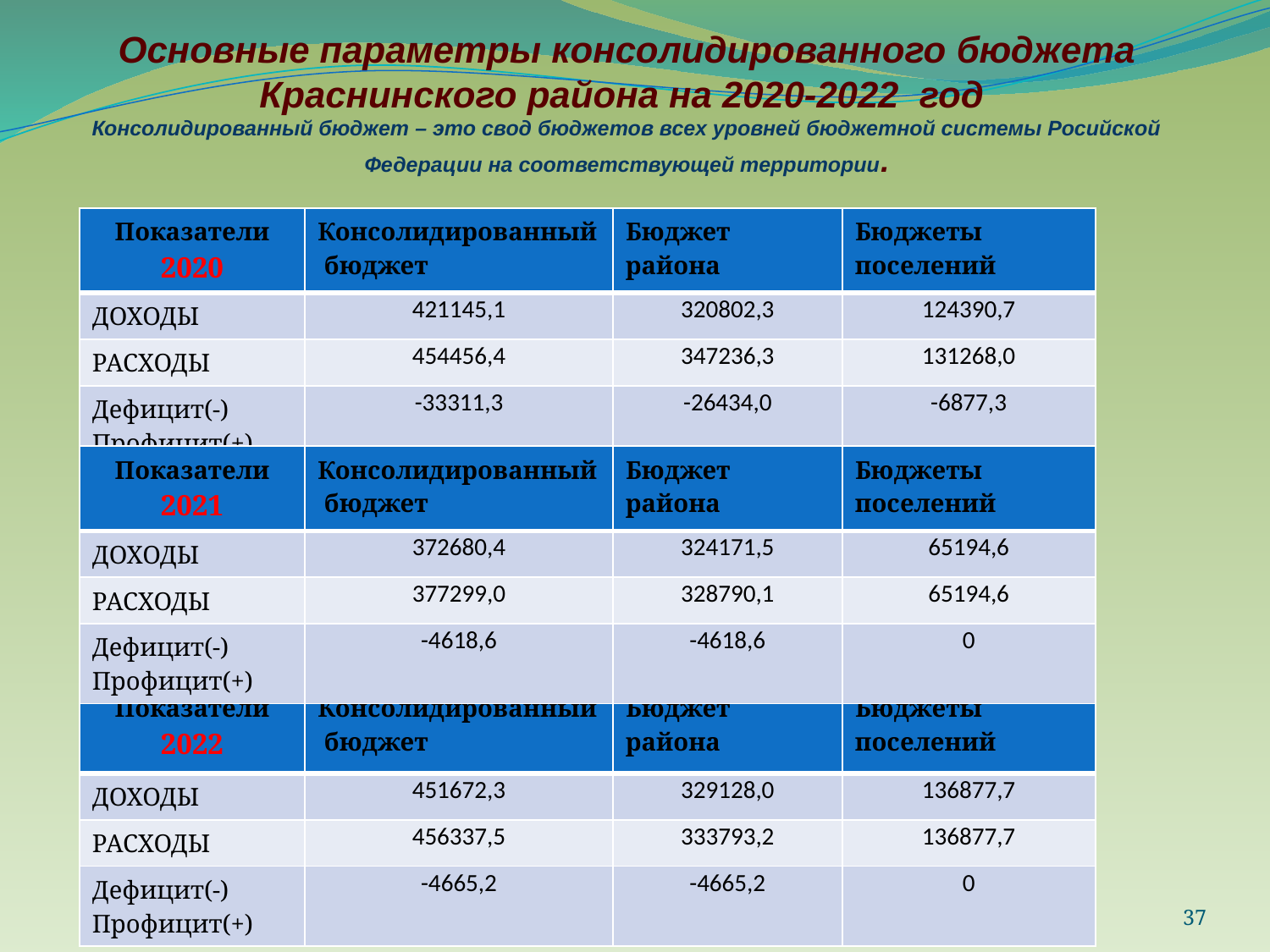

Основные параметры консолидированного бюджета
Краснинского района на 2020-2022  год
Консолидированный бюджет – это свод бюджетов всех уровней бюджетной системы Росийской Федерации на соответствующей территории.

| Показатели 2020 | Консолидированный бюджет | Бюджет района | Бюджеты поселений |
| --- | --- | --- | --- |
| ДОХОДЫ | 421145,1 | 320802,3 | 124390,7 |
| РАСХОДЫ | 454456,4 | 347236,3 | 131268,0 |
| Дефицит(-) Профицит(+) | -33311,3 | -26434,0 | -6877,3 |
| Показатели 2021 | Консолидированный бюджет | Бюджет района | Бюджеты поселений |
| --- | --- | --- | --- |
| ДОХОДЫ | 372680,4 | 324171,5 | 65194,6 |
| РАСХОДЫ | 377299,0 | 328790,1 | 65194,6 |
| Дефицит(-) Профицит(+) | -4618,6 | -4618,6 | 0 |
| Показатели 2022 | Консолидированный бюджет | Бюджет района | Бюджеты поселений |
| --- | --- | --- | --- |
| ДОХОДЫ | 451672,3 | 329128,0 | 136877,7 |
| РАСХОДЫ | 456337,5 | 333793,2 | 136877,7 |
| Дефицит(-) Профицит(+) | -4665,2 | -4665,2 | 0 |
37